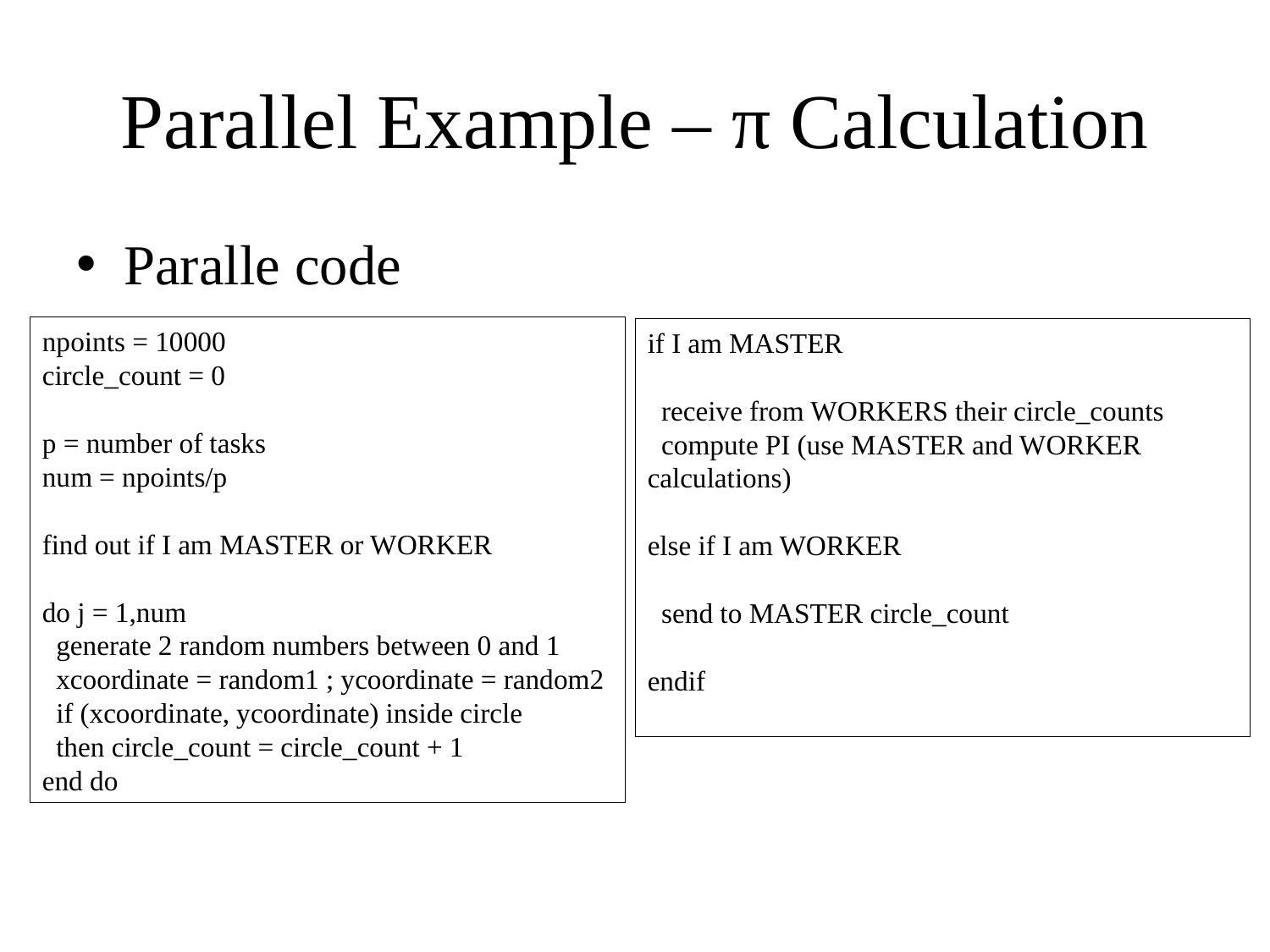

# Parallel Example – π Calculation
Paralle code
npoints = 10000
circle_count = 0

p = number of tasks
num = npoints/p

find out if I am MASTER or WORKER

do j = 1,num
  generate 2 random numbers between 0 and 1
  xcoordinate = random1 ; ycoordinate = random2
  if (xcoordinate, ycoordinate) inside circle
  then circle_count = circle_count + 1
end do
if I am MASTER

  receive from WORKERS their circle_counts
  compute PI (use MASTER and WORKER calculations)

else if I am WORKER

  send to MASTER circle_count

endif